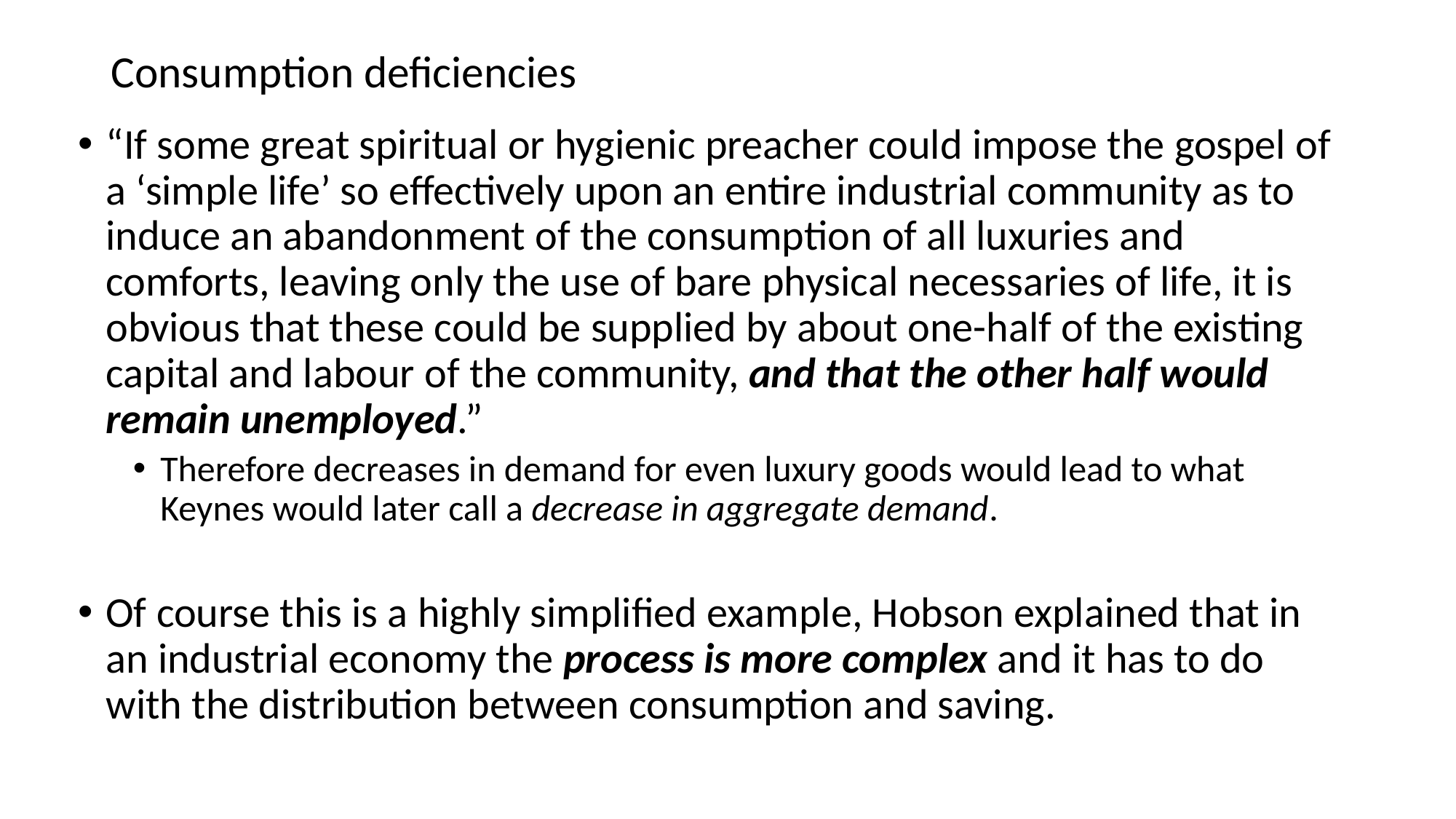

# Consumption deficiencies
“If some great spiritual or hygienic preacher could impose the gospel of a ‘simple life’ so effectively upon an entire industrial community as to induce an abandonment of the consumption of all luxuries and comforts, leaving only the use of bare physical necessaries of life, it is obvious that these could be supplied by about one-half of the existing capital and labour of the community, and that the other half would remain unemployed.”
Therefore decreases in demand for even luxury goods would lead to what Keynes would later call a decrease in aggregate demand.

Of course this is a highly simplified example, Hobson explained that in an industrial economy the process is more complex and it has to do with the distribution between consumption and saving.